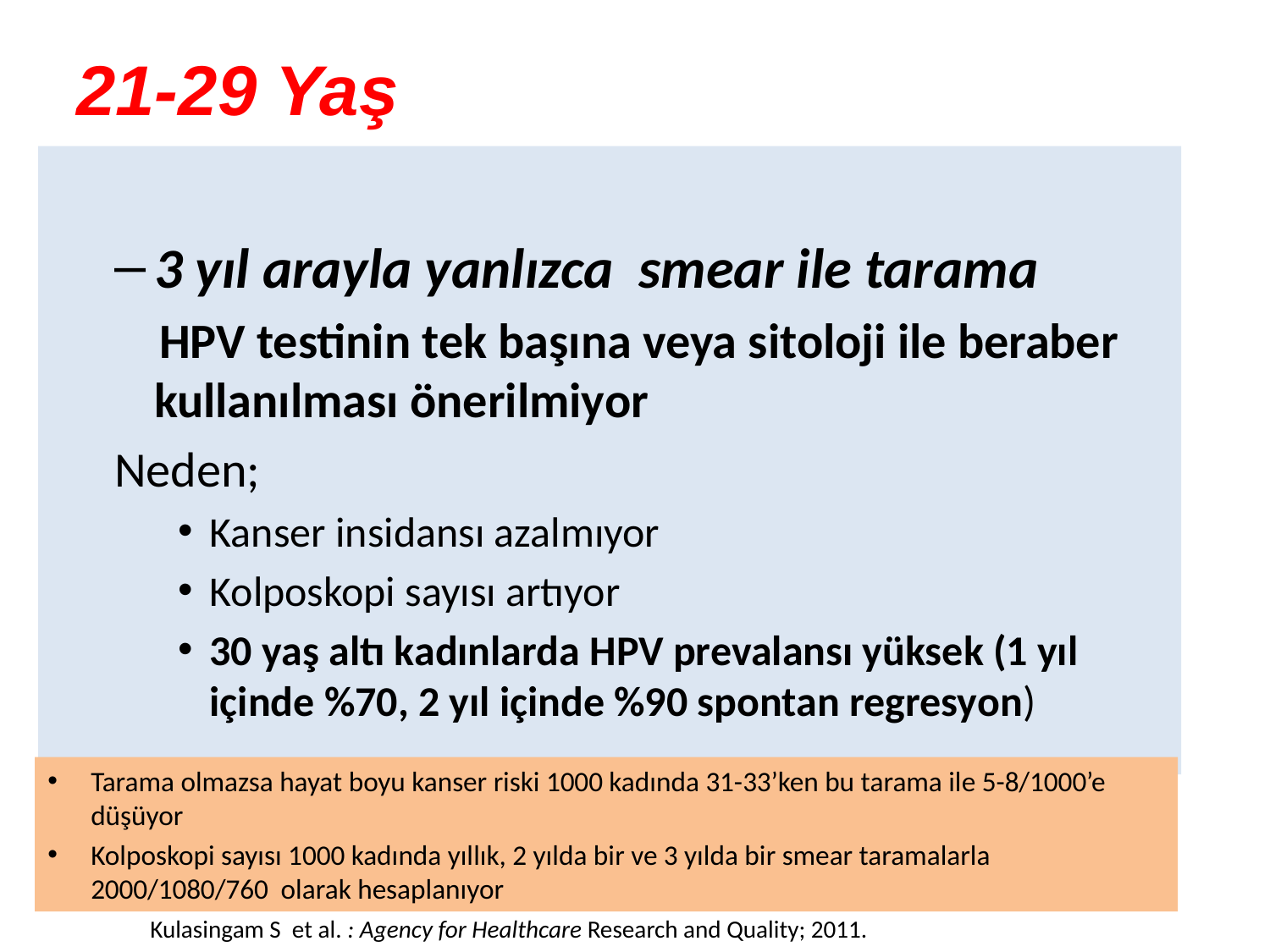

# 21-29 Yaş

3 yıl arayla yanlızca  smear ile tarama
    HPV testinin tek başına veya sitoloji ile beraber kullanılması önerilmiyor
Neden;
Kanser insidansı azalmıyor
Kolposkopi sayısı artıyor
30 yaş altı kadınlarda HPV prevalansı yüksek (1 yıl içinde %70, 2 yıl içinde %90 spontan regresyon)

Tarama olmazsa hayat boyu kanser riski 1000 kadında 31-33’ken bu tarama ile 5-8/1000’e düşüyor
Kolposkopi sayısı 1000 kadında yıllık, 2 yılda bir ve 3 yılda bir smear taramalarla 2000/1080/760  olarak hesaplanıyor
Saslow D et al. Am J Clin Pathol 2012 Stout NK, et al.. Arch Intern Med. 2008;
Kulasingam S  et al. : Agency for Healthcare Research and Quality; 2011.